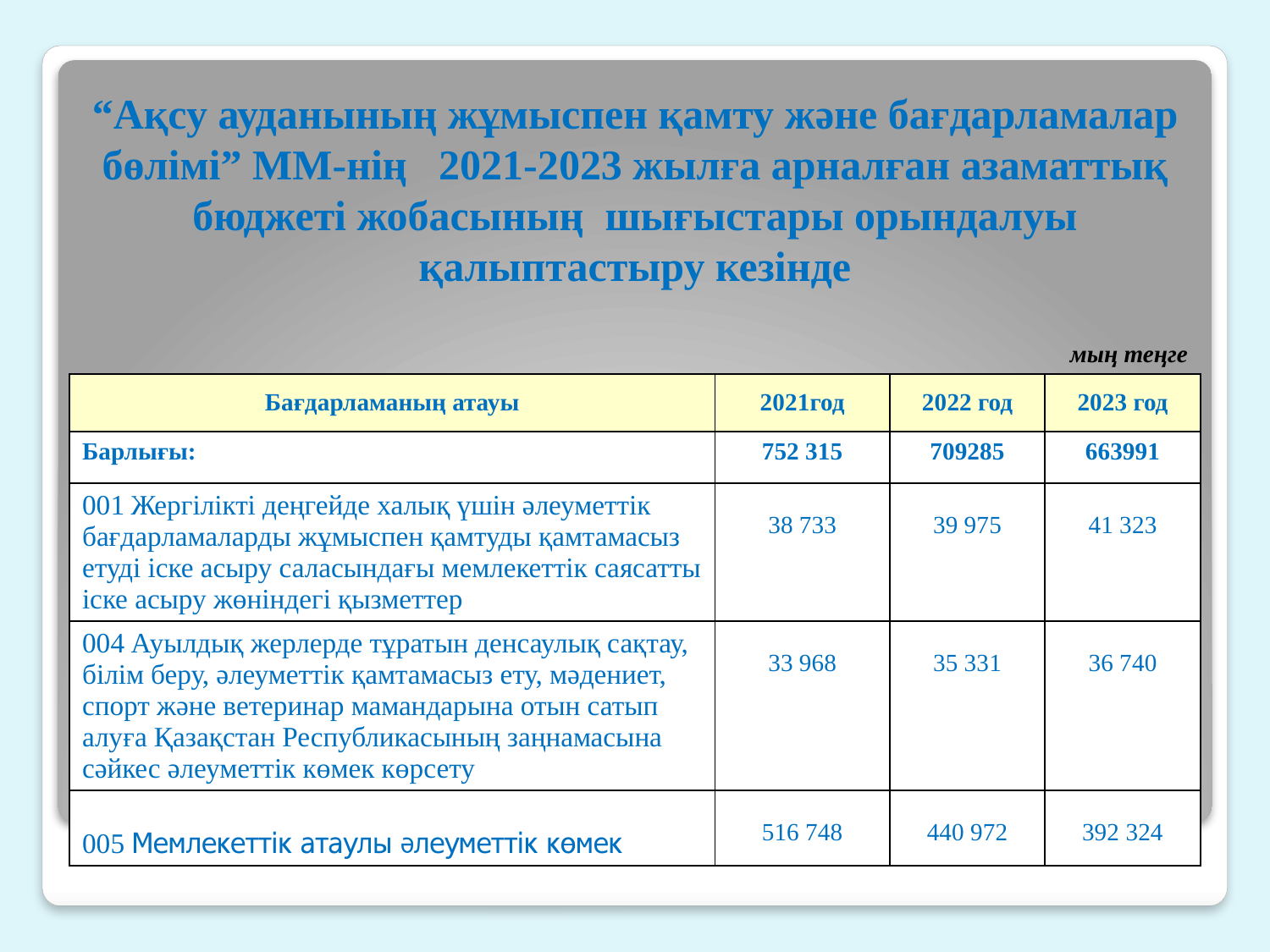

“Ақсу ауданының жұмыспен қамту және бағдарламалар бөлімі” ММ-нің   2021-2023 жылға арналған азаматтық бюджеті жобасының  шығыстары орындалуы қалыптастыру кезінде
|  |  | мың теңге |  |
| --- | --- | --- | --- |
| Бағдарламаның атауы | 2021год | 2022 год | 2023 год |
| Барлығы: | 752 315 | 709285 | 663991 |
| 001 Жергілікті деңгейде халық үшін әлеуметтік бағдарламаларды жұмыспен қамтуды қамтамасыз етуді іске асыру саласындағы мемлекеттік саясатты іске асыру жөніндегі қызметтер | 38 733 | 39 975 | 41 323 |
| 004 Ауылдық жерлерде тұратын денсаулық сақтау, білім беру, әлеуметтік қамтамасыз ету, мәдениет, спорт және ветеринар мамандарына отын сатып алуға Қазақстан Республикасының заңнамасына сәйкес әлеуметтік көмек көрсету | 33 968 | 35 331 | 36 740 |
| 005 Мемлекеттік атаулы әлеуметтік көмек | 516 748 | 440 972 | 392 324 |